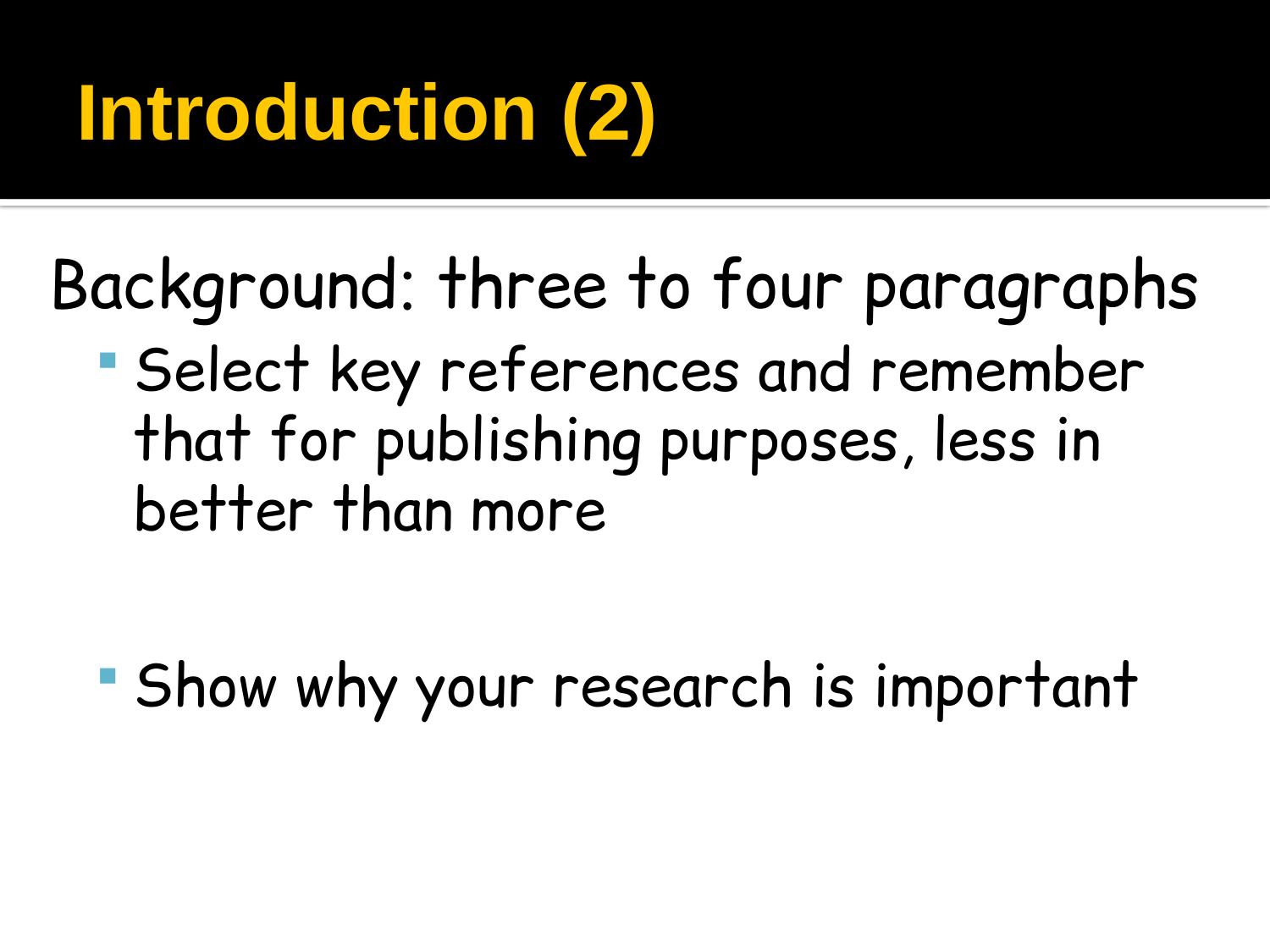

# Introduction (2)
Background: three to four paragraphs
Select key references and remember that for publishing purposes, less in better than more

Show why your research is important